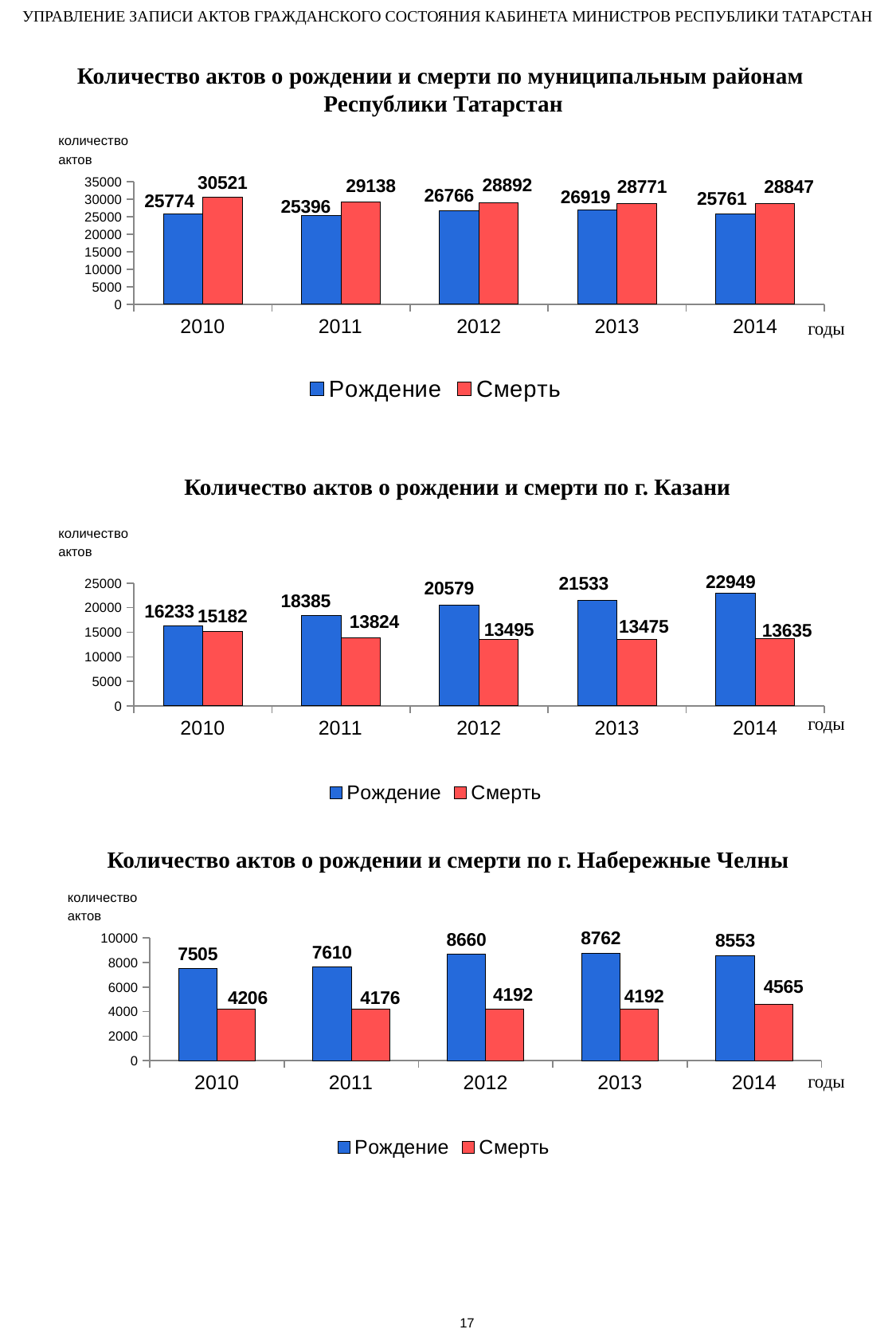

УПРАВЛЕНИЕ ЗАПИСИ АКТОВ ГРАЖДАНСКОГО СОСТОЯНИЯ КАБИНЕТА МИНИСТРОВ РЕСПУБЛИКИ ТАТАРСТАН
Количество актов о рождении и смерти по муниципальным районам
Республики Татарстан
количество
актов

### Chart

| Category | Рождение | Смерть |
|---|---|---|
| 2010 | 25774.0 | 30521.0 |
| 2011 | 25396.0 | 29138.0 |
| 2012 | 26766.0 | 28892.0 |
| 2013 | 26919.0 | 28771.0 |
| 2014 | 25761.0 | 28847.0 |
годы
Количество актов о рождении и смерти по г. Казани
количество
актов

### Chart

| Category | Рождение | Смерть |
|---|---|---|
| 2010 | 16233.0 | 15182.0 |
| 2011 | 18385.0 | 13824.0 |
| 2012 | 20579.0 | 13495.0 |
| 2013 | 21533.0 | 13475.0 |
| 2014 | 22949.0 | 13635.0 |
годы
Количество актов о рождении и смерти по г. Набережные Челны
количество
актов

### Chart

| Category | Рождение | Смерть |
|---|---|---|
| 2010 | 7505.0 | 4206.0 |
| 2011 | 7610.0 | 4176.0 |
| 2012 | 8660.0 | 4192.0 |
| 2013 | 8762.0 | 4192.0 |
| 2014 | 8553.0 | 4565.0 |
годы
17